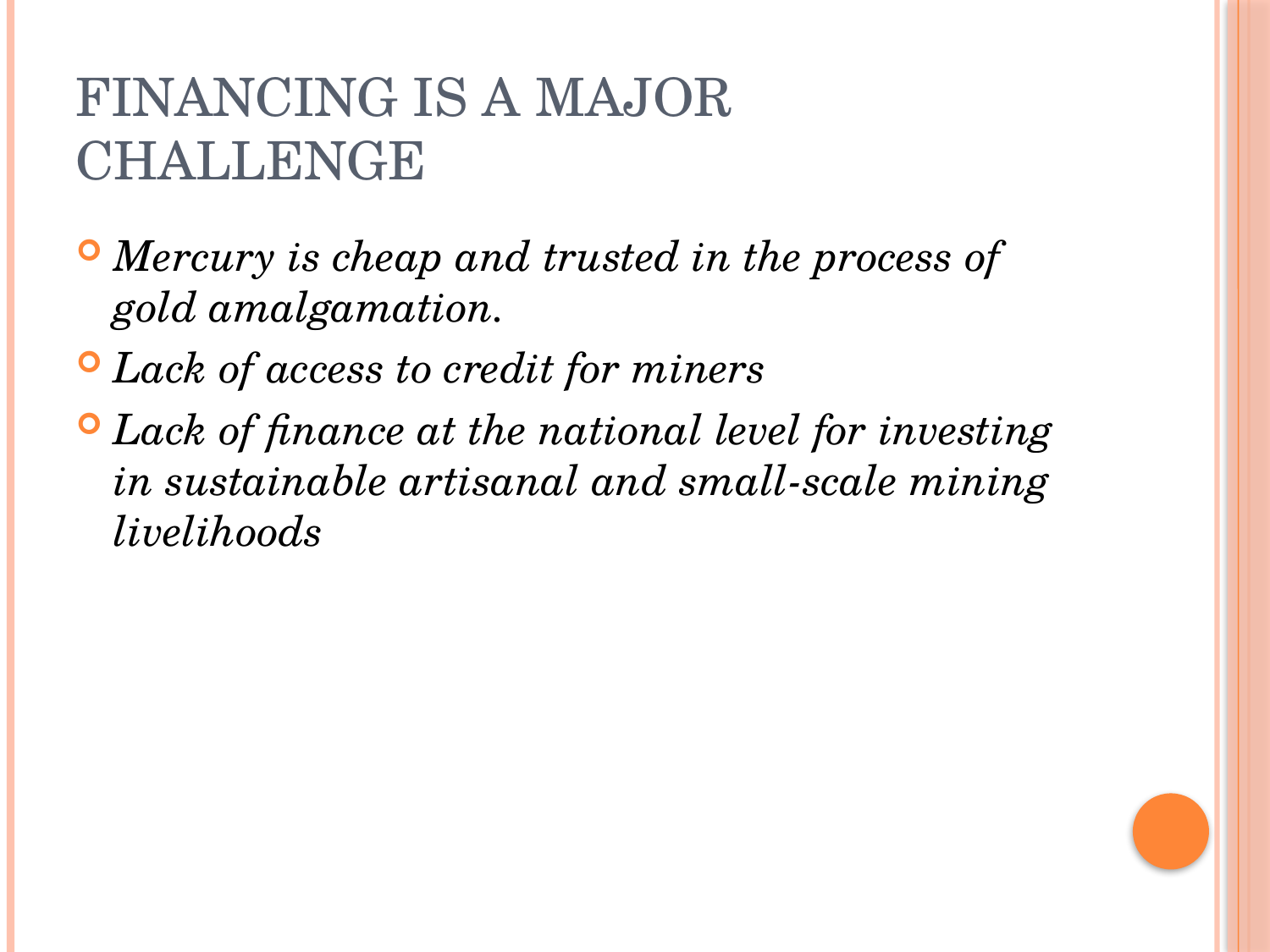

# Financing is a major Challenge
Mercury is cheap and trusted in the process of gold amalgamation.
Lack of access to credit for miners
Lack of finance at the national level for investing in sustainable artisanal and small-scale mining livelihoods